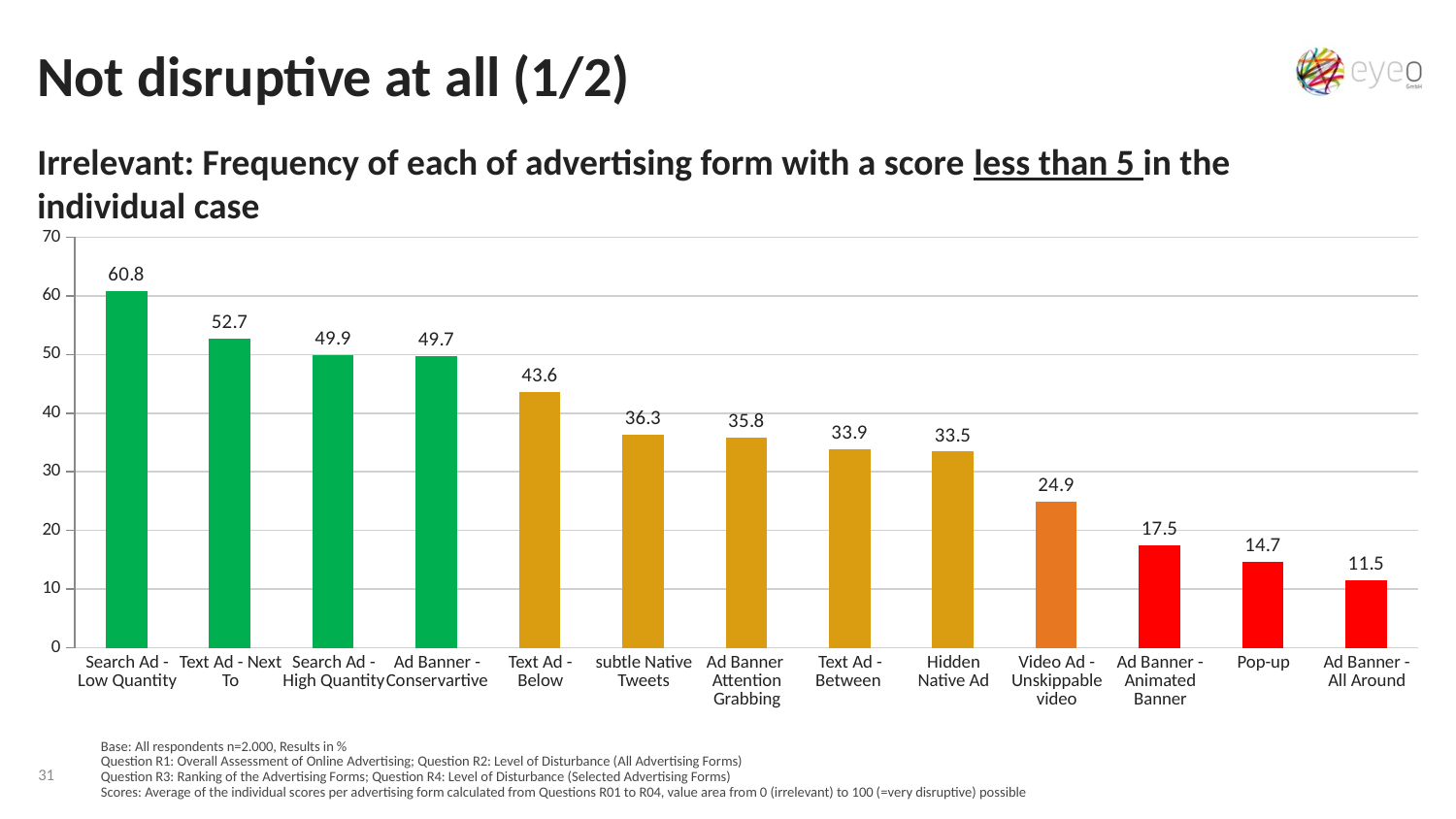

Not disruptive at all (1/2)
Irrelevant: Frequency of each of advertising form with a score less than 5 in the individual case

### Chart

| Category | Datenreihe 1 |
|---|---|
| Search Ad - Low Quantitiy | 60.8 |
| Text Ad - Next To | 52.70000000000006 |
| Search Ad - High Quantitiy | 49.89999999999997 |
| Ad Banner - Conservative | 49.65 |
| Text Ad - Below | 43.60000000000001 |
| Subtitle Native Tweets | 36.25000000000004 |
| Ad Banner - Attention Grabbing | 35.79999999999998 |
| Text Ad - Between  | 33.84999999999997 |
| Hidden Native Ad | 33.45000000000005 |
| Video Ad - Unskippable video | 24.85000000000008 |
| Ad Banner - Animated Banner | 17.50000000000001 |
| Pop-up | 14.65000000000002 |
| Ad Banner - All Around | 11.5 |
| Search Ad - Low Quantity | Text Ad - Next To | Search Ad - High Quantity | Ad Banner - Conservartive | Text Ad - Below | subtle Native Tweets | Ad Banner Attention Grabbing | Text Ad - Between | Hidden Native Ad | Video Ad - Unskippable video | Ad Banner - Animated Banner | Pop-up | Ad Banner - All Around |
| --- | --- | --- | --- | --- | --- | --- | --- | --- | --- | --- | --- | --- |
Base: All respondents n=2.000, Results in %
Question R1: Overall Assessment of Online Advertising; Question R2: Level of Disturbance (All Advertising Forms)
Question R3: Ranking of the Advertising Forms; Question R4: Level of Disturbance (Selected Advertising Forms)
Scores: Average of the individual scores per advertising form calculated from Questions R01 to R04, value area from 0 (irrelevant) to 100 (=very disruptive) possible